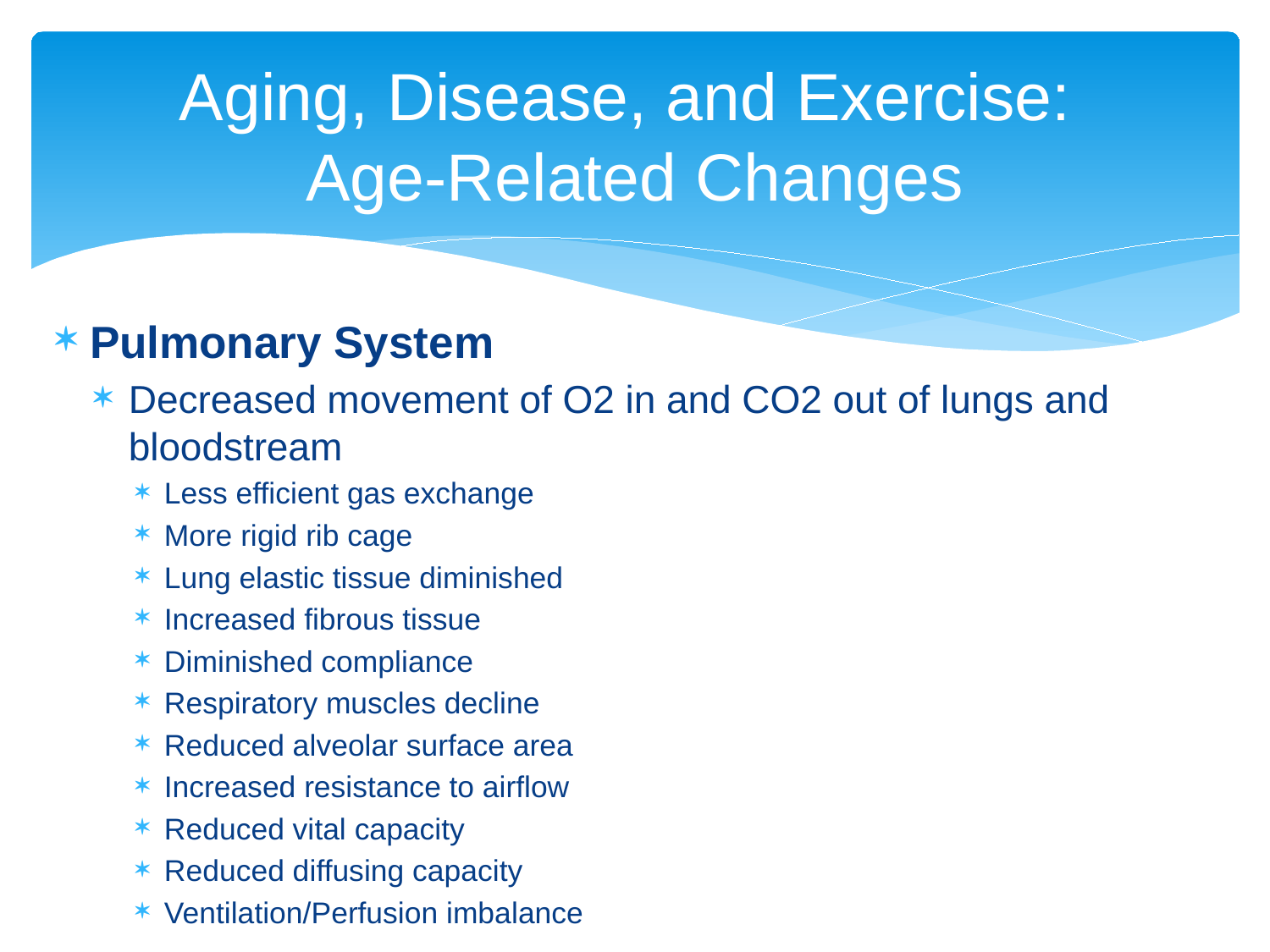

# Aging, Disease, and Exercise: Age-Related Changes
Pulmonary System
Decreased movement of O2 in and CO2 out of lungs and bloodstream
Less efficient gas exchange
More rigid rib cage
Lung elastic tissue diminished
Increased fibrous tissue
Diminished compliance
Respiratory muscles decline
Reduced alveolar surface area
Increased resistance to airflow
Reduced vital capacity
Reduced diffusing capacity
Ventilation/Perfusion imbalance